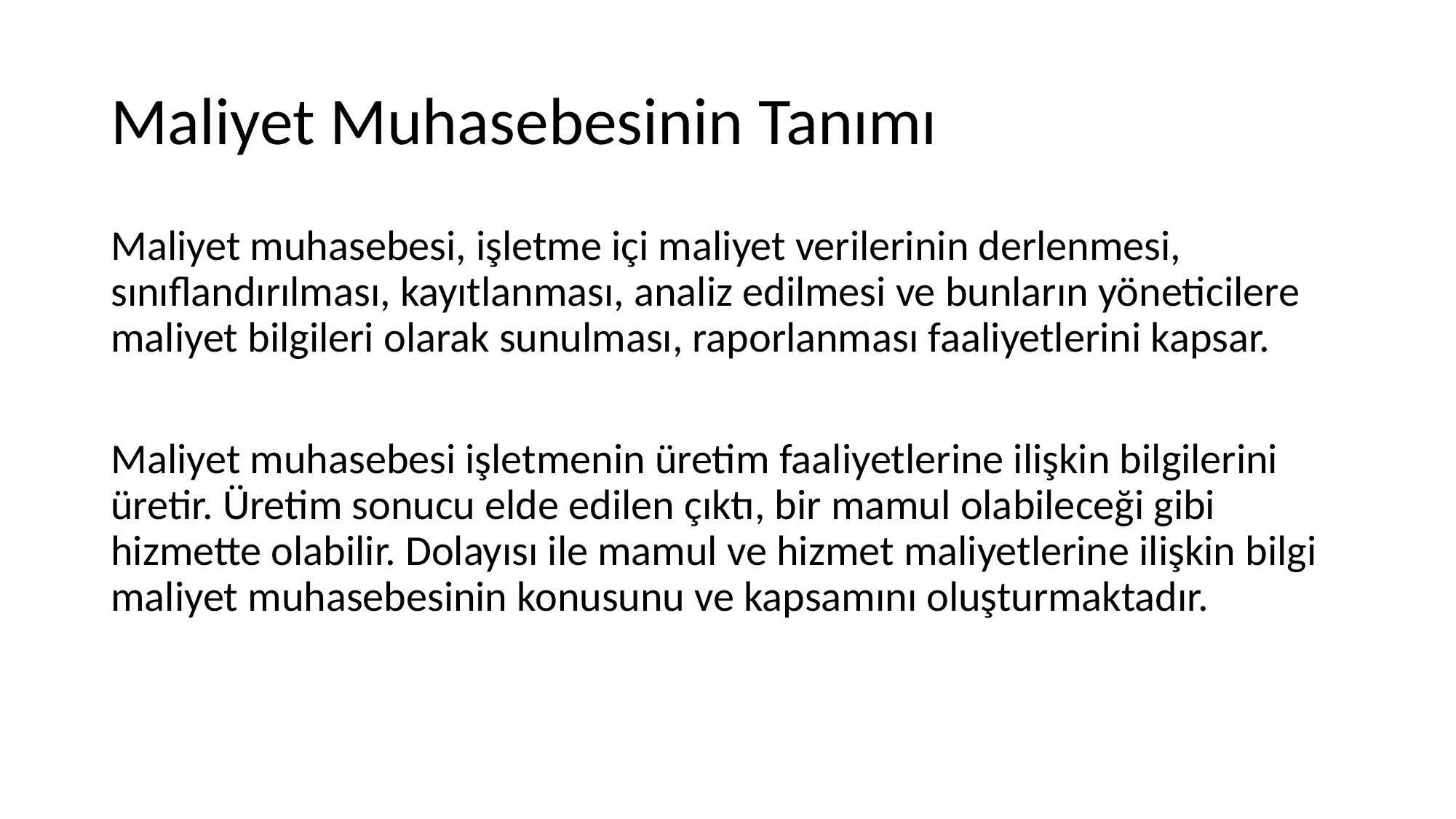

# Maliyet Muhasebesinin Tanımı
Maliyet muhasebesi, işletme içi maliyet verilerinin derlenmesi, sınıflandırılması, kayıtlanması, analiz edilmesi ve bunların yöneticilere maliyet bilgileri olarak sunulması, raporlanması faaliyetlerini kapsar.

Maliyet muhasebesi işletmenin üretim faaliyetlerine ilişkin bilgilerini üretir. Üretim sonucu elde edilen çıktı, bir mamul olabileceği gibi hizmette olabilir. Dolayısı ile mamul ve hizmet maliyetlerine ilişkin bilgi maliyet muhasebesinin konusunu ve kapsamını oluşturmaktadır.